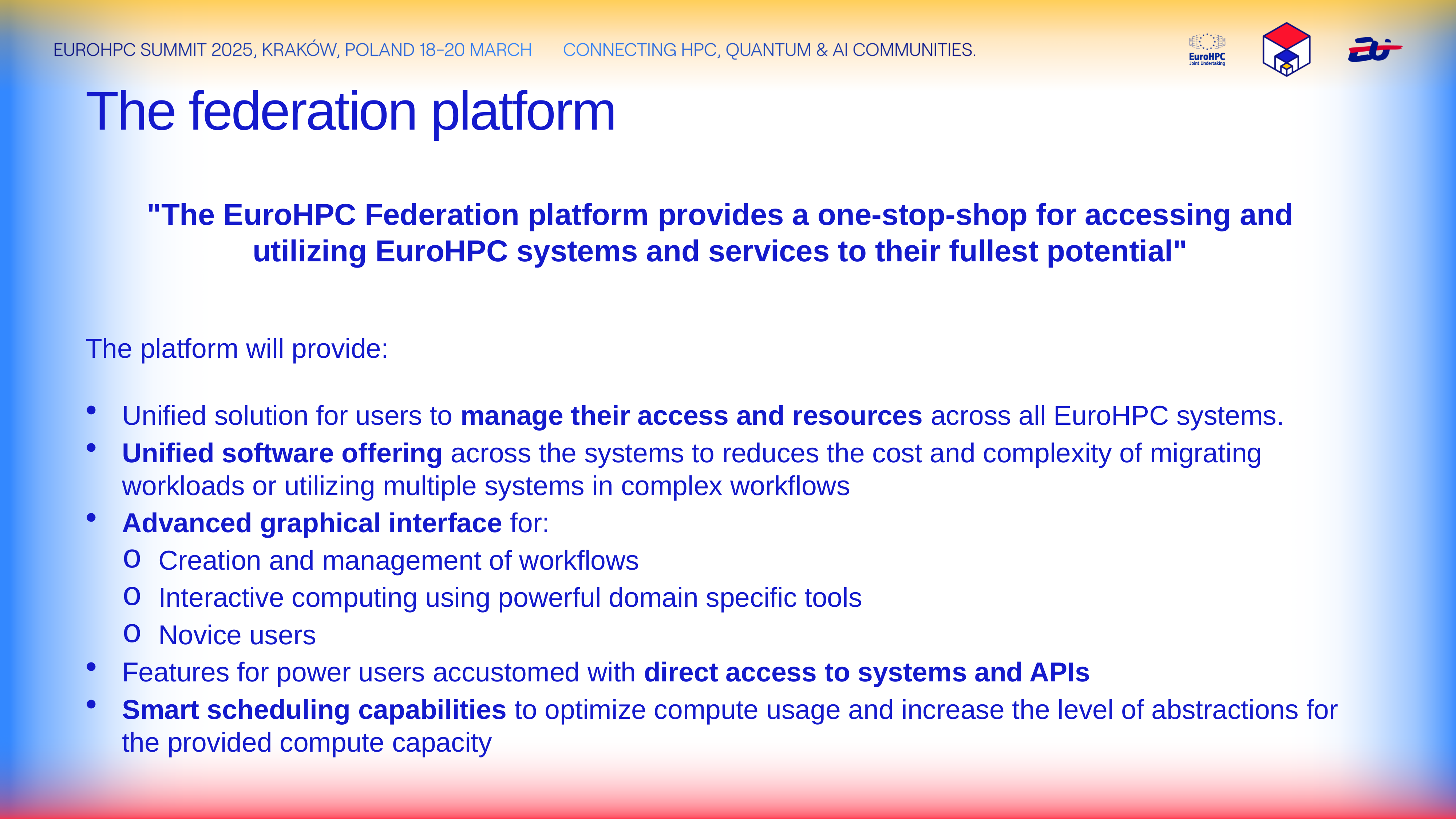

The federation platform
"The EuroHPC Federation platform provides a one-stop-shop for accessing and utilizing EuroHPC systems and services to their fullest potential"
The platform will provide:
Unified solution for users to manage their access and resources across all EuroHPC systems.
Unified software offering across the systems to reduces the cost and complexity of migrating workloads or utilizing multiple systems in complex workflows
Advanced graphical interface for:
Creation and management of workflows
Interactive computing using powerful domain specific tools
Novice users
Features for power users accustomed with direct access to systems and APIs
Smart scheduling capabilities to optimize compute usage and increase the level of abstractions for the provided compute capacity